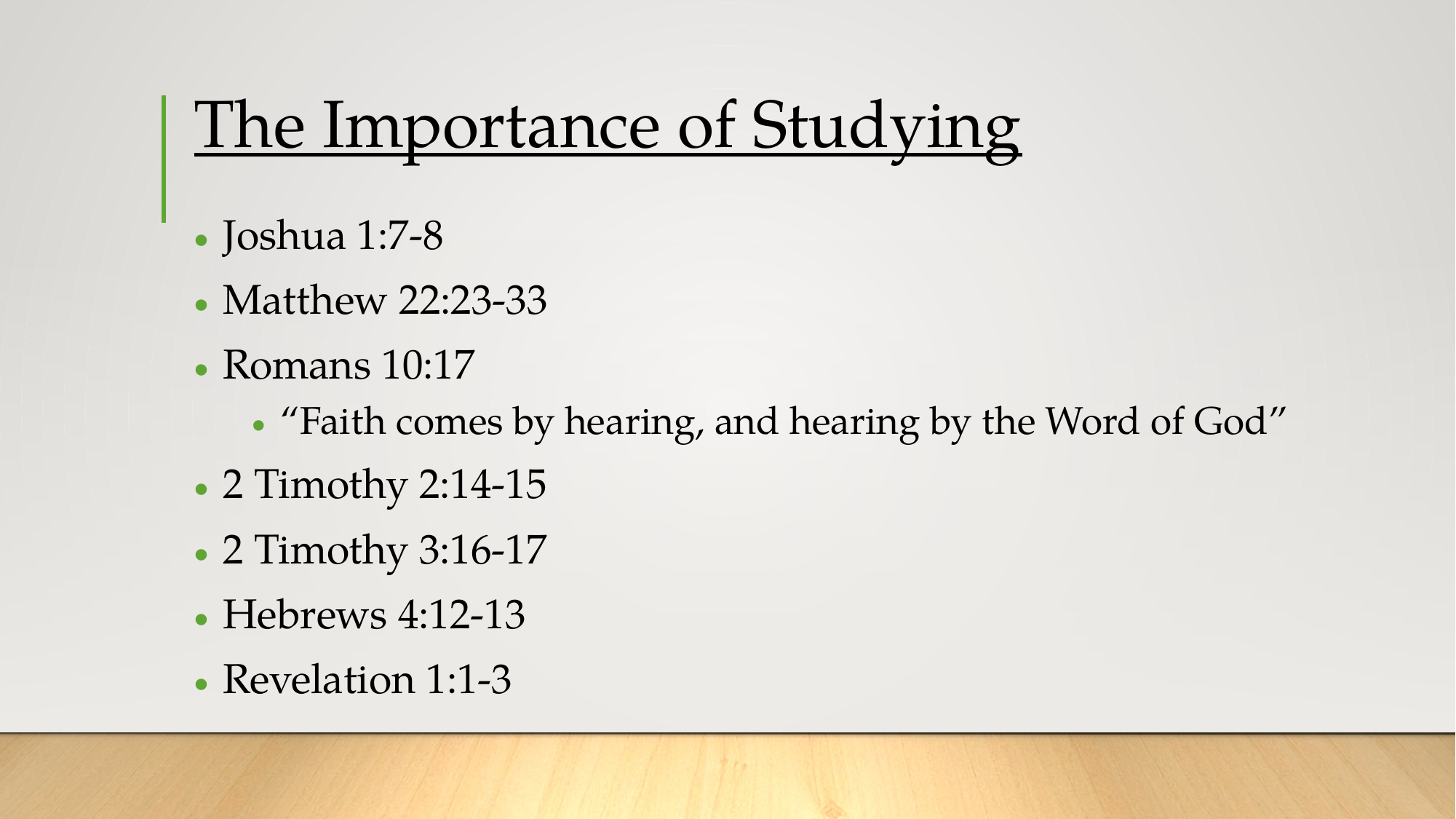

# The Importance of Studying
Joshua 1:7-8
Matthew 22:23-33
Romans 10:17
“Faith comes by hearing, and hearing by the Word of God”
2 Timothy 2:14-15
2 Timothy 3:16-17
Hebrews 4:12-13
Revelation 1:1-3